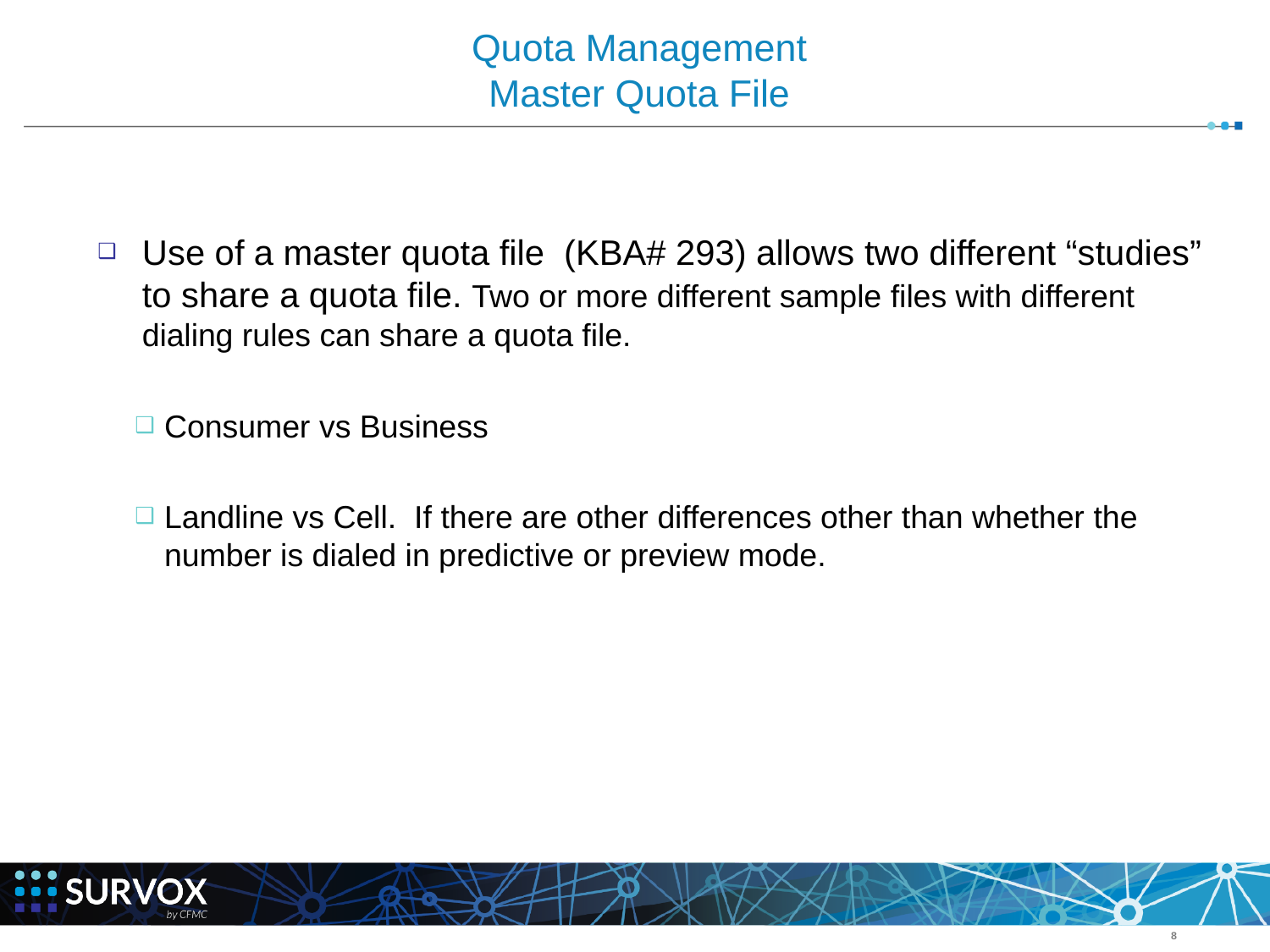

# Quota Management Master Quota File
Use of a master quota file  (KBA# 293) allows two different “studies” to share a quota file. Two or more different sample files with different dialing rules can share a quota file.

Consumer vs Business

Landline vs Cell.  If there are other differences other than whether the number is dialed in predictive or preview mode.

8